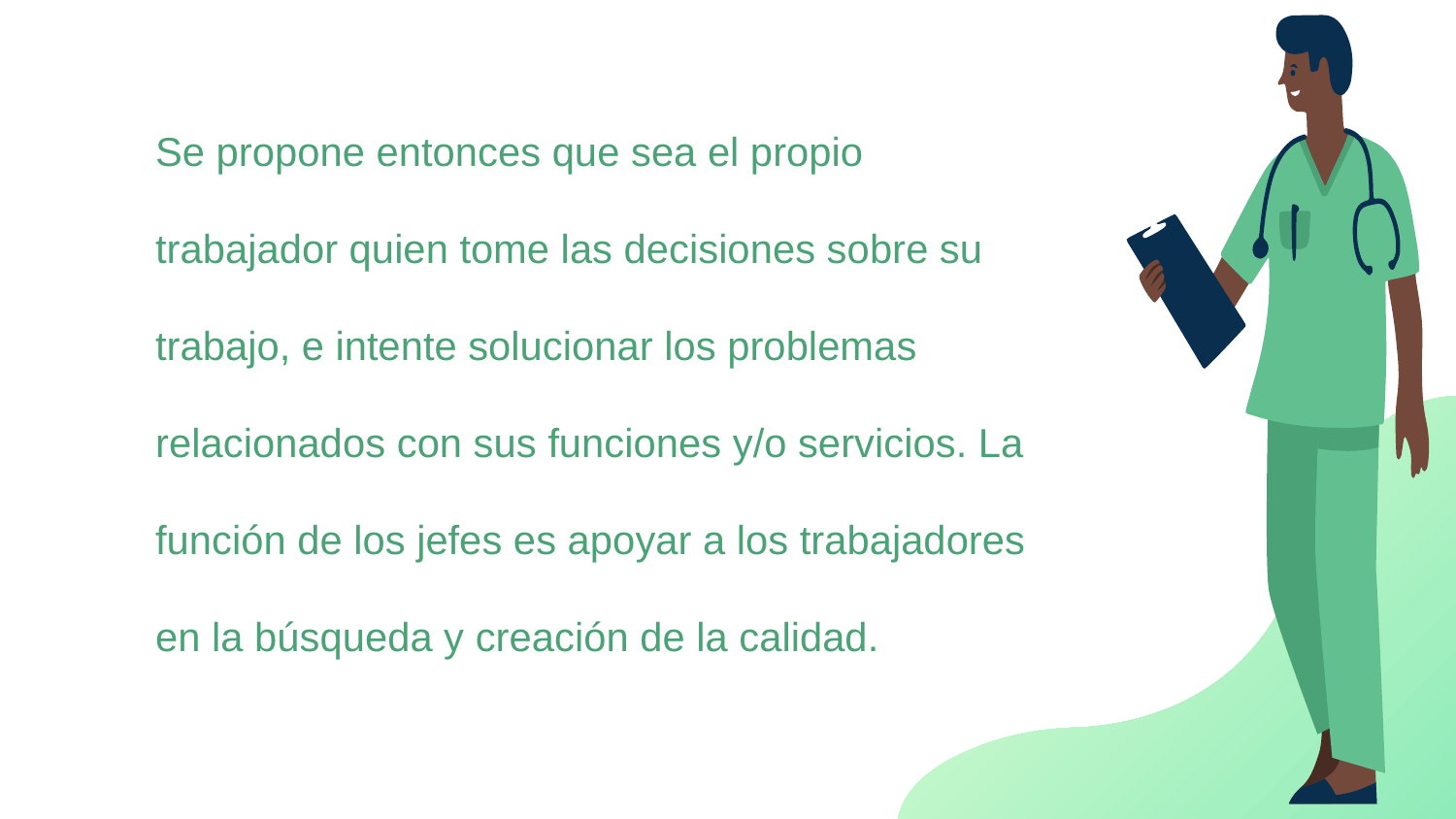

Se propone entonces que sea el propio trabajador quien tome las decisiones sobre su trabajo, e intente solucionar los problemas relacionados con sus funciones y/o servicios. La función de los jefes es apoyar a los trabajadores en la búsqueda y creación de la calidad.